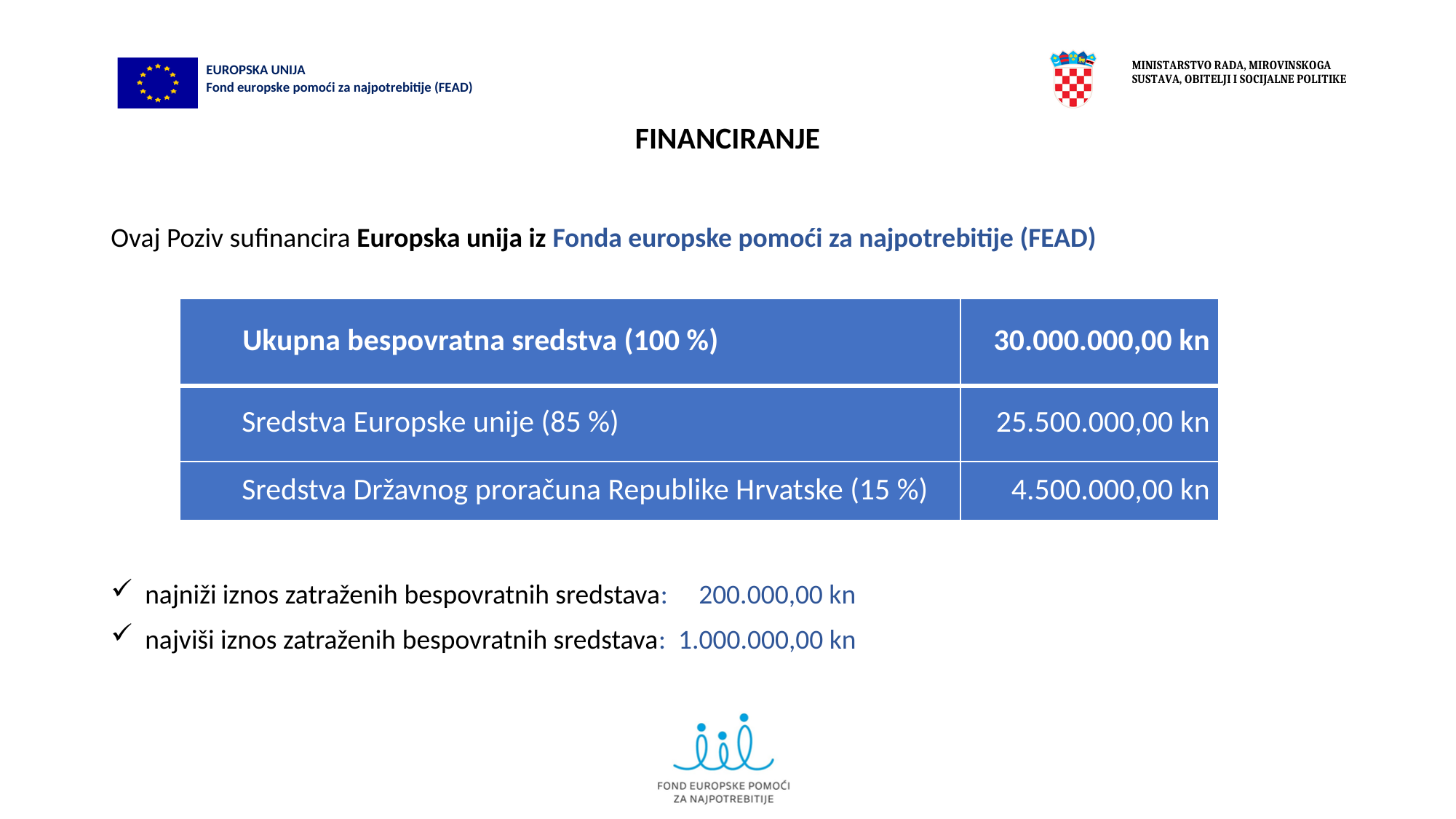

# FINANCIRANJE
Ovaj Poziv sufinancira Europska unija iz Fonda europske pomoći za najpotrebitije (FEAD)

najniži iznos zatraženih bespovratnih sredstava:     200.000,00 kn
najviši iznos zatraženih bespovratnih sredstava:  1.000.000,00 kn

| Ukupna bespovratna sredstva (100 %) | 30.000.000,00 kn |
| --- | --- |
| Sredstva Europske unije (85 %) | 25.500.000,00 kn |
| Sredstva Državnog proračuna Republike Hrvatske (15 %) | 4.500.000,00 kn |